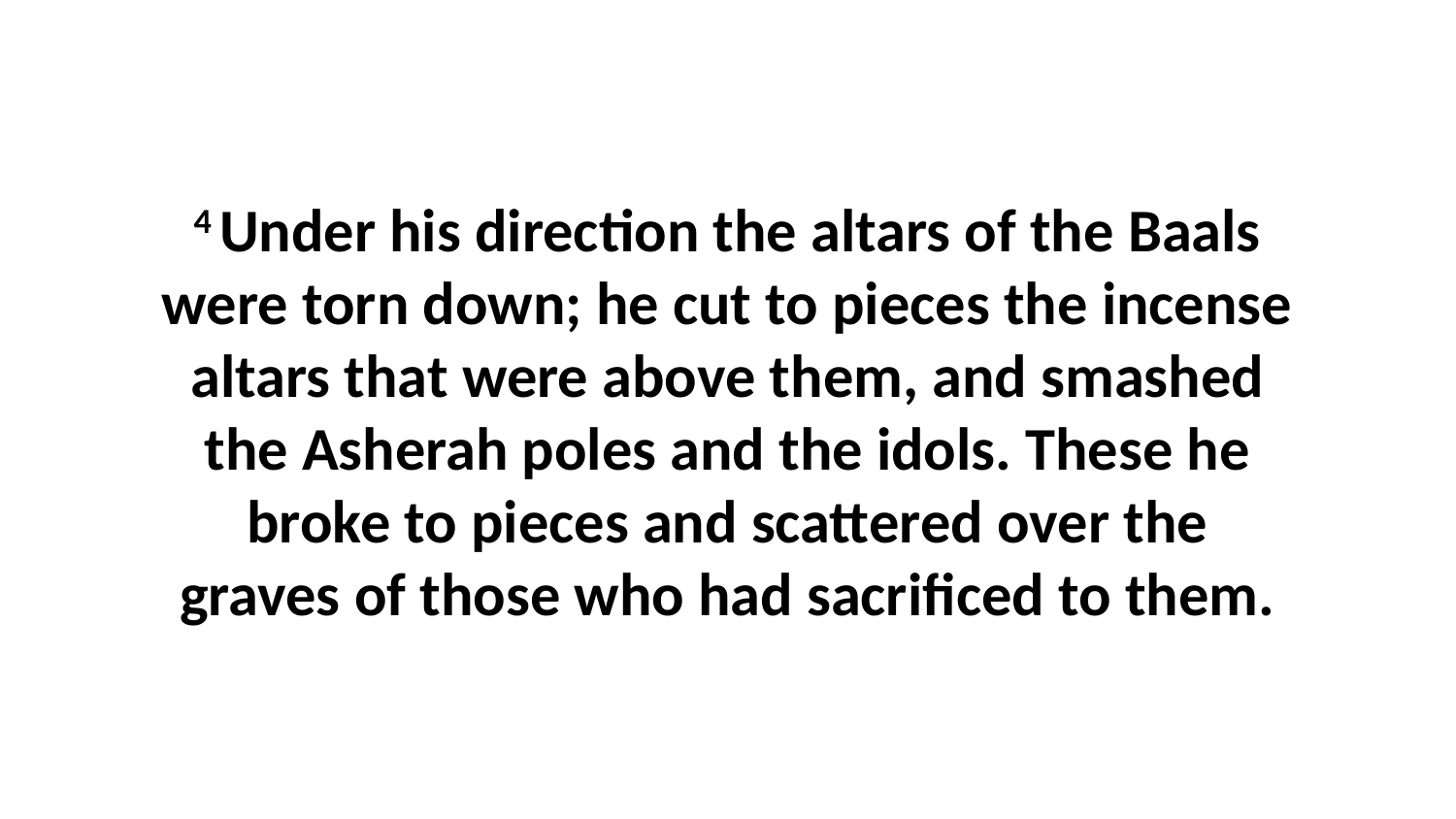

4 Under his direction the altars of the Baals were torn down; he cut to pieces the incense altars that were above them, and smashed the Asherah poles and the idols. These he broke to pieces and scattered over the graves of those who had sacrificed to them.